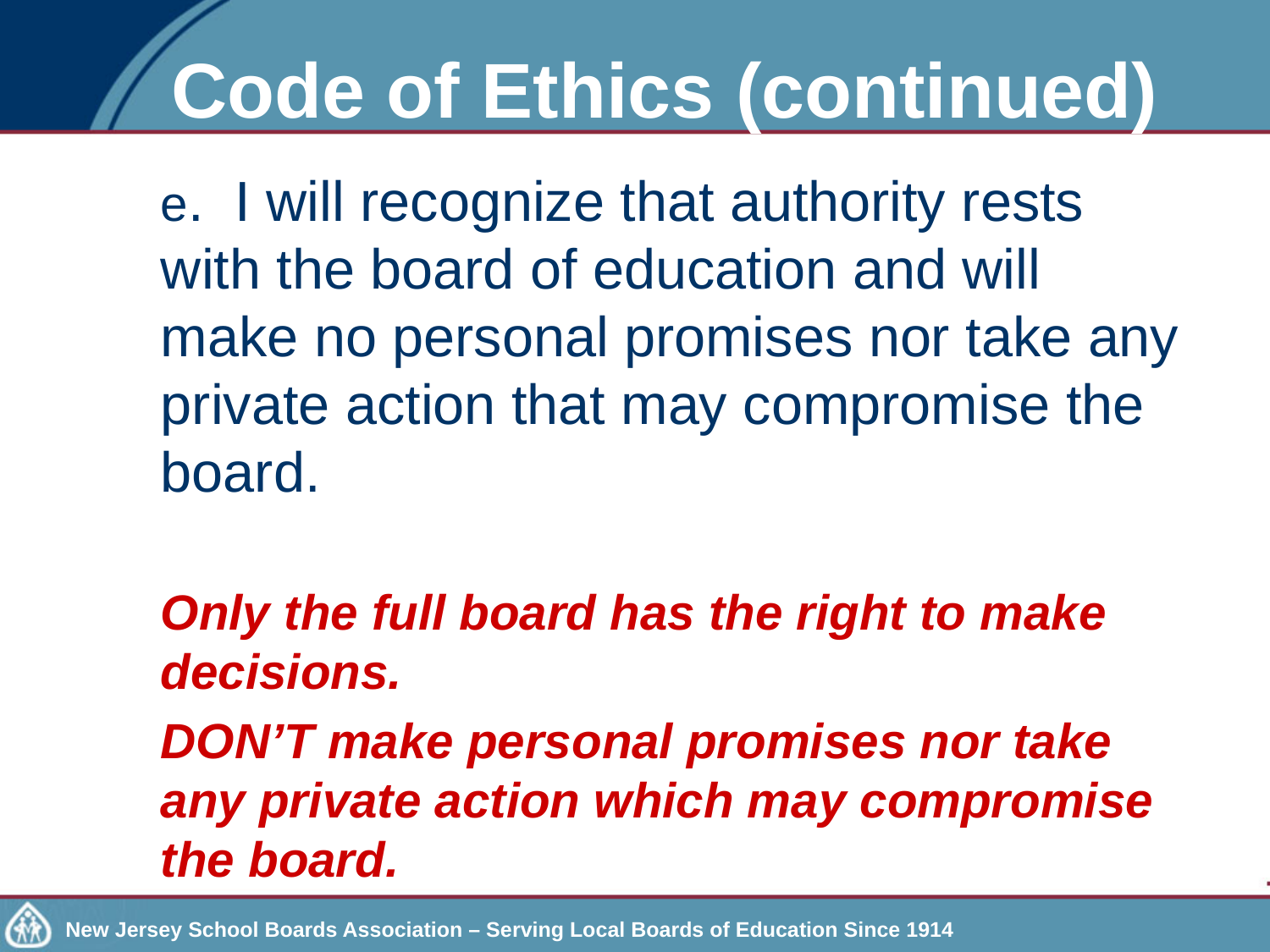

# Code of Ethics (continued)
	e.  I will recognize that authority rests with the board of education and will make no personal promises nor take any private action that may compromise the board.
	Only the full board has the right to make decisions.
	DON’T make personal promises nor take any private action which may compromise the board.
New Jersey School Boards Association – Serving Local Boards of Education Since 1914